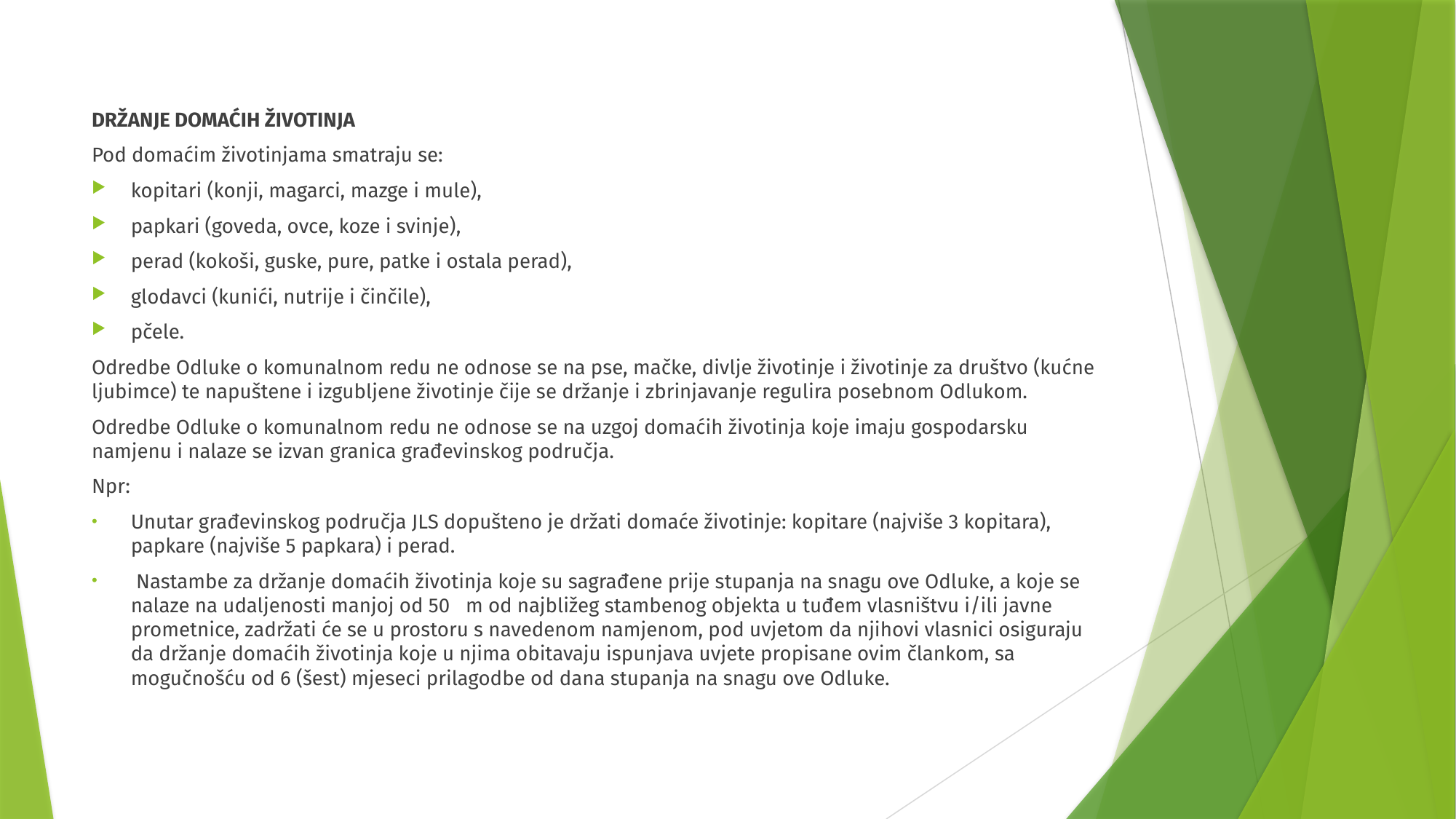

DRŽANJE DOMAĆIH ŽIVOTINJA
Pod domaćim životinjama smatraju se:
kopitari (konji, magarci, mazge i mule),
papkari (goveda, ovce, koze i svinje),
perad (kokoši, guske, pure, patke i ostala perad),
glodavci (kunići, nutrije i činčile),
pčele.
Odredbe Odluke o komunalnom redu ne odnose se na pse, mačke, divlje životinje i životinje za društvo (kućne ljubimce) te napuštene i izgubljene životinje čije se držanje i zbrinjavanje regulira posebnom Odlukom.
Odredbe Odluke o komunalnom redu ne odnose se na uzgoj domaćih životinja koje imaju gospodarsku namjenu i nalaze se izvan granica građevinskog područja.
Npr:
Unutar građevinskog područja JLS dopušteno je držati domaće životinje: kopitare (najviše 3 kopitara), papkare (najviše 5 papkara) i perad.
 Nastambe za držanje domaćih životinja koje su sagrađene prije stupanja na snagu ove Odluke, a koje se nalaze na udaljenosti manjoj od 50   m od najbližeg stambenog objekta u tuđem vlasništvu i/ili javne prometnice, zadržati će se u prostoru s navedenom namjenom, pod uvjetom da njihovi vlasnici osiguraju da držanje domaćih životinja koje u njima obitavaju ispunjava uvjete propisane ovim člankom, sa mogučnošću od 6 (šest) mjeseci prilagodbe od dana stupanja na snagu ove Odluke.